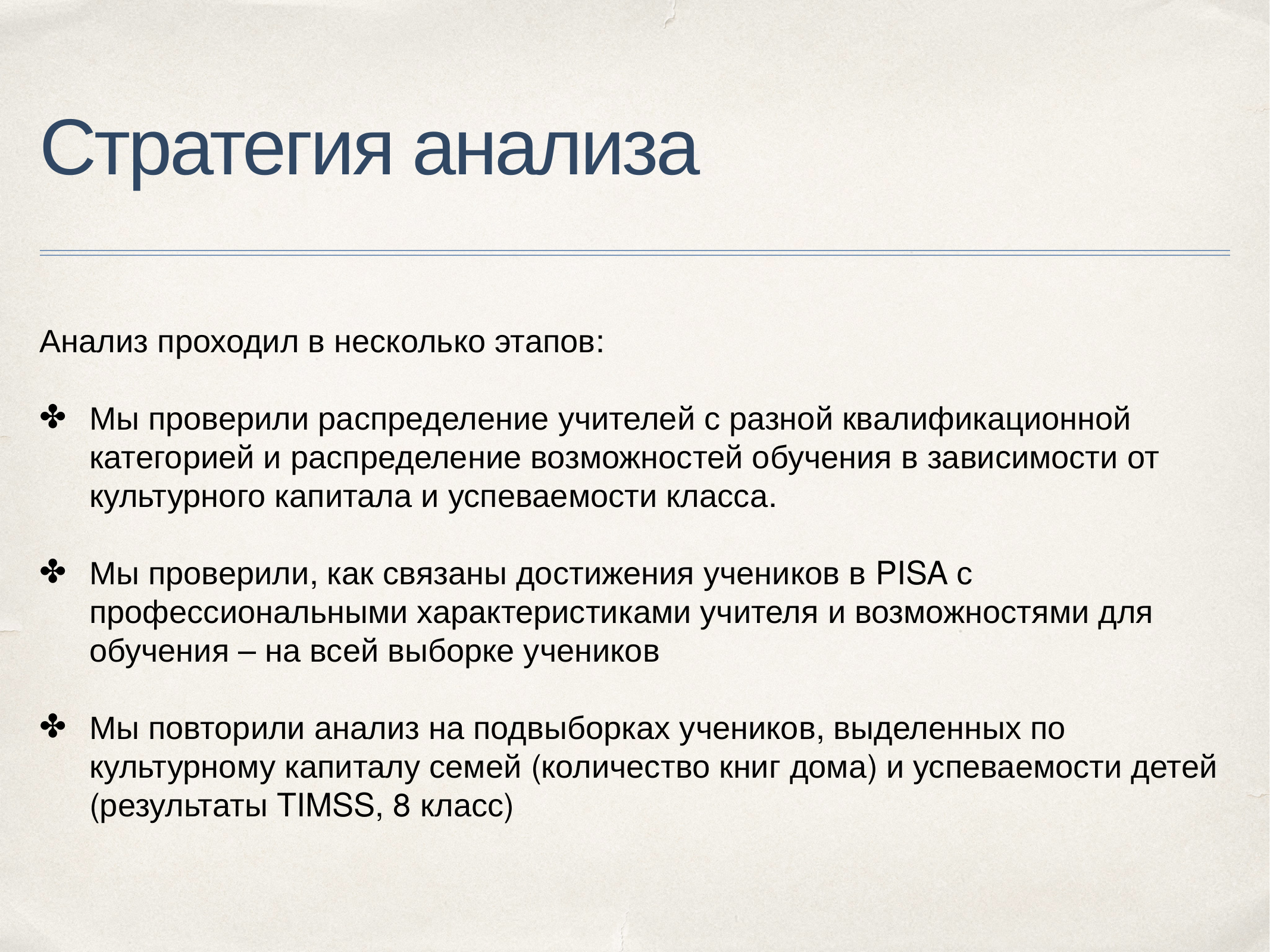

# Стратегия анализа
Анализ проходил в несколько этапов:

Мы проверили распределение учителей с разной квалификационной категорией и распределение возможностей обучения в зависимости от культурного капитала и успеваемости класса.

Мы проверили, как связаны достижения учеников в PISA с профессиональными характеристиками учителя и возможностями для обучения – на всей выборке учеников

Мы повторили анализ на подвыборках учеников, выделенных по культурному капиталу семей (количество книг дома) и успеваемости детей (результаты TIMSS, 8 класс)